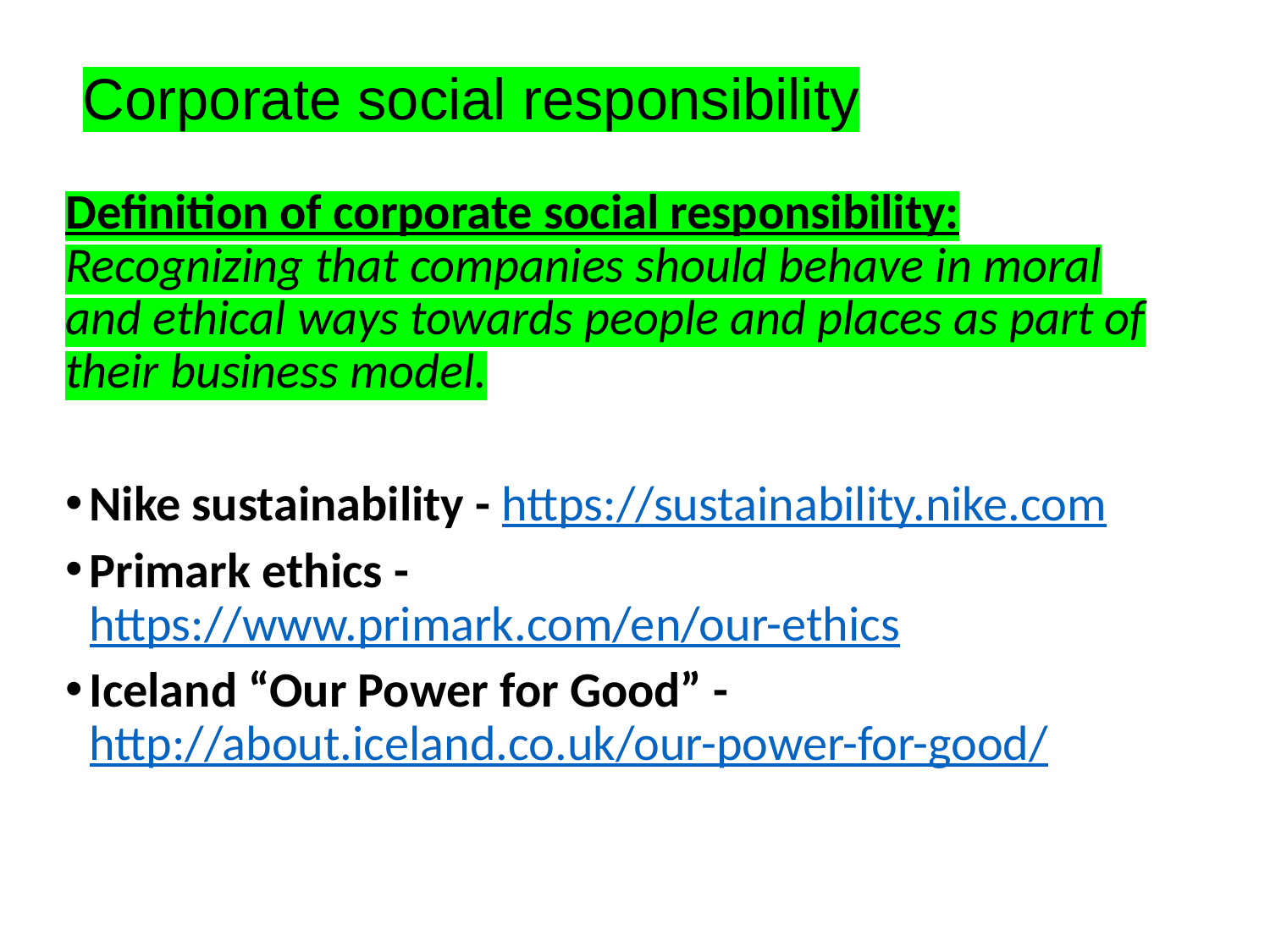

# Corporate social responsibility
Definition of corporate social responsibility: Recognizing that companies should behave in moral and ethical ways towards people and places as part of their business model.

Nike sustainability - https://sustainability.nike.com
Primark ethics - https://www.primark.com/en/our-ethics
Iceland “Our Power for Good” - http://about.iceland.co.uk/our-power-for-good/